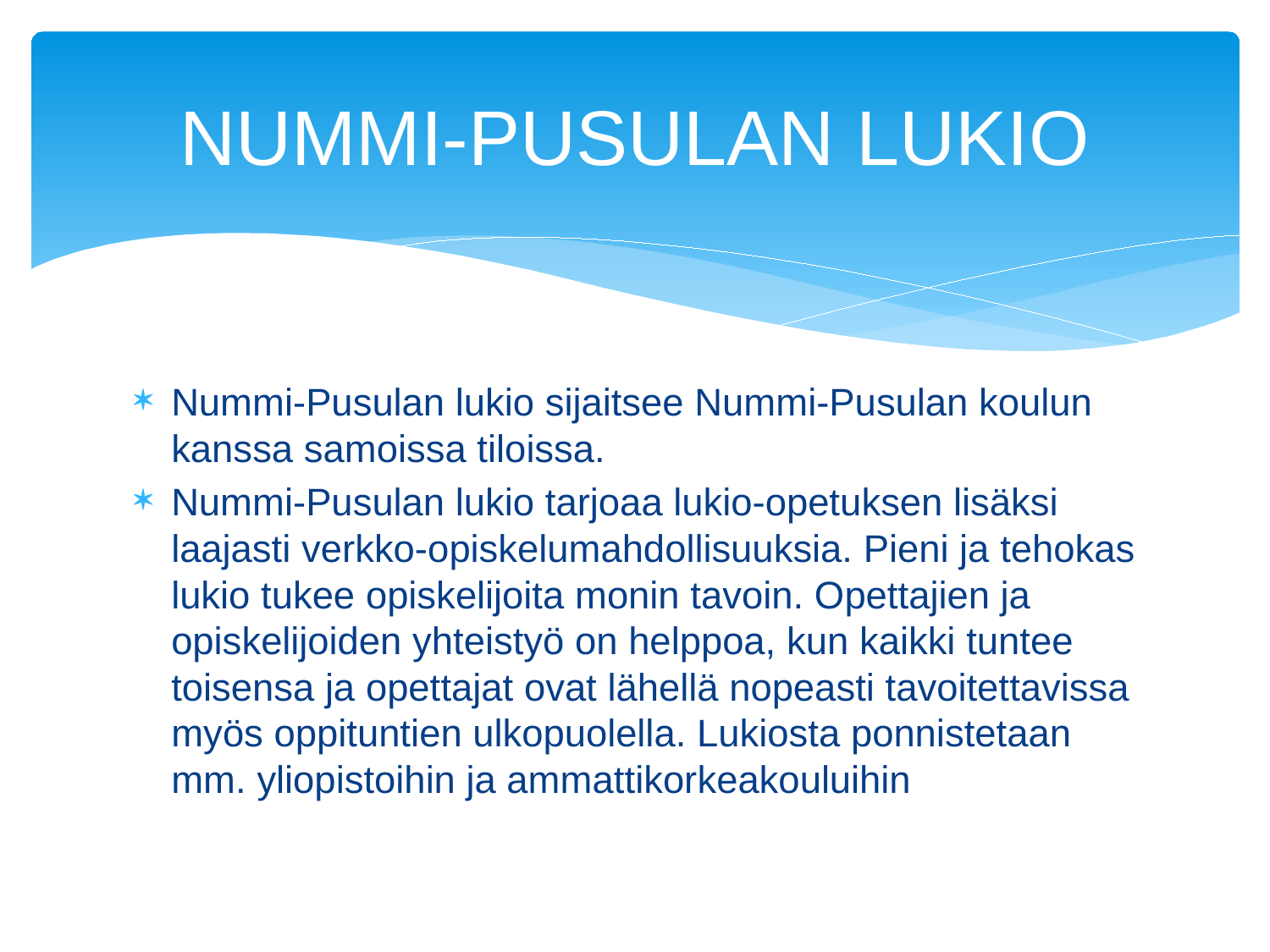

# NUMMI-PUSULAN LUKIO
Nummi-Pusulan lukio sijaitsee Nummi-Pusulan koulun kanssa samoissa tiloissa.
Nummi-Pusulan lukio tarjoaa lukio-opetuksen lisäksi laajasti verkko-opiskelumahdollisuuksia. Pieni ja tehokas lukio tukee opiskelijoita monin tavoin. Opettajien ja opiskelijoiden yhteistyö on helppoa, kun kaikki tuntee toisensa ja opettajat ovat lähellä nopeasti tavoitettavissa myös oppituntien ulkopuolella. Lukiosta ponnistetaan mm. yliopistoihin ja ammattikorkeakouluihin